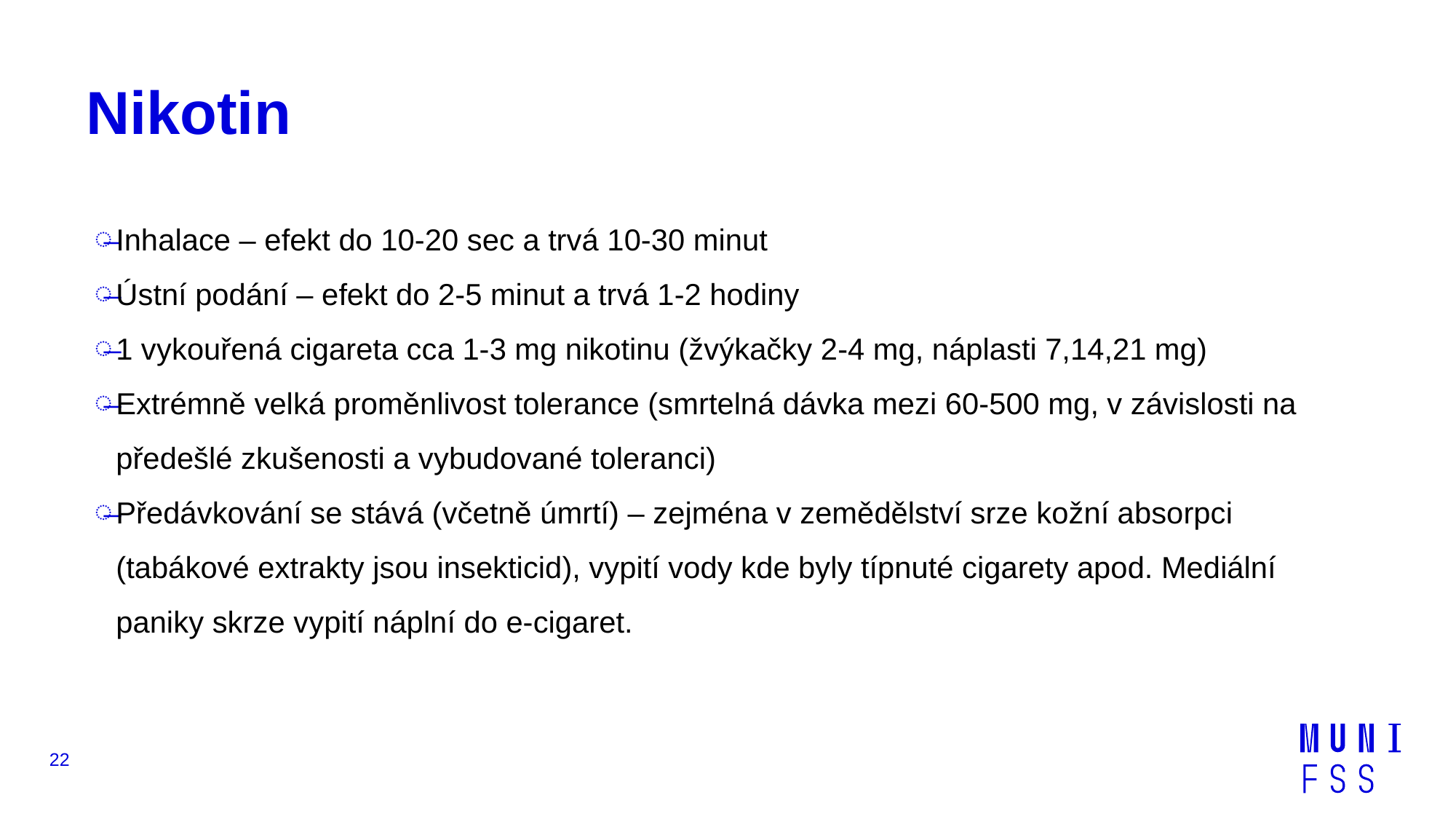

# Nikotin
Inhalace – efekt do 10-20 sec a trvá 10-30 minut
Ústní podání – efekt do 2-5 minut a trvá 1-2 hodiny
1 vykouřená cigareta cca 1-3 mg nikotinu (žvýkačky 2-4 mg, náplasti 7,14,21 mg)
Extrémně velká proměnlivost tolerance (smrtelná dávka mezi 60-500 mg, v závislosti na předešlé zkušenosti a vybudované toleranci)
Předávkování se stává (včetně úmrtí) – zejména v zemědělství srze kožní absorpci (tabákové extrakty jsou insekticid), vypití vody kde byly típnuté cigarety apod. Mediální paniky skrze vypití náplní do e-cigaret.

22